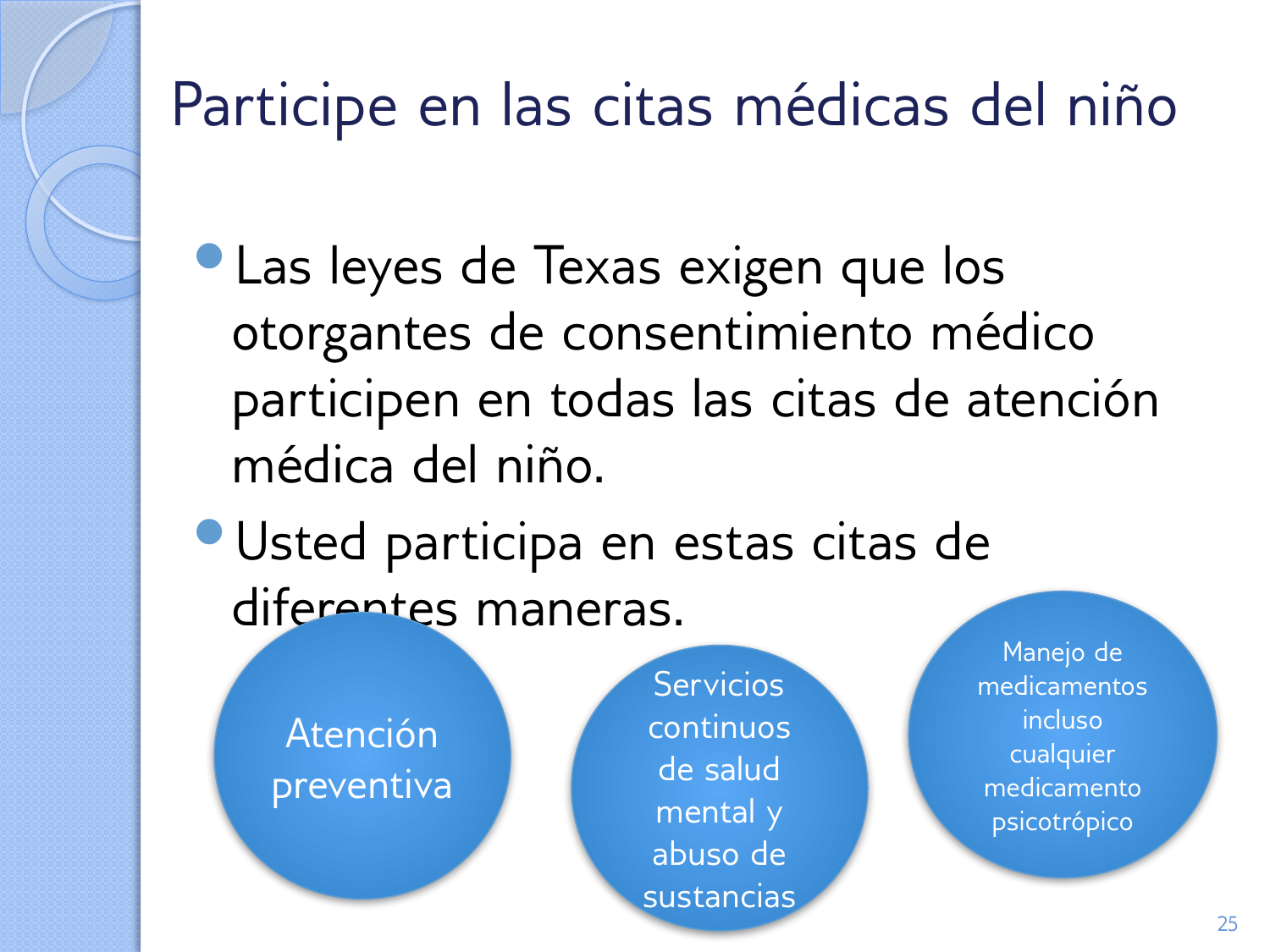

# Participe en las citas médicas del niño
Las leyes de Texas exigen que los otorgantes de consentimiento médico participen en todas las citas de atención médica del niño.
Usted participa en estas citas de diferentes maneras.
Manejo de medicamentos incluso cualquier
medicamento psicotrópico
Atención preventiva
Servicios continuos de salud mental y abuso de sustancias
25